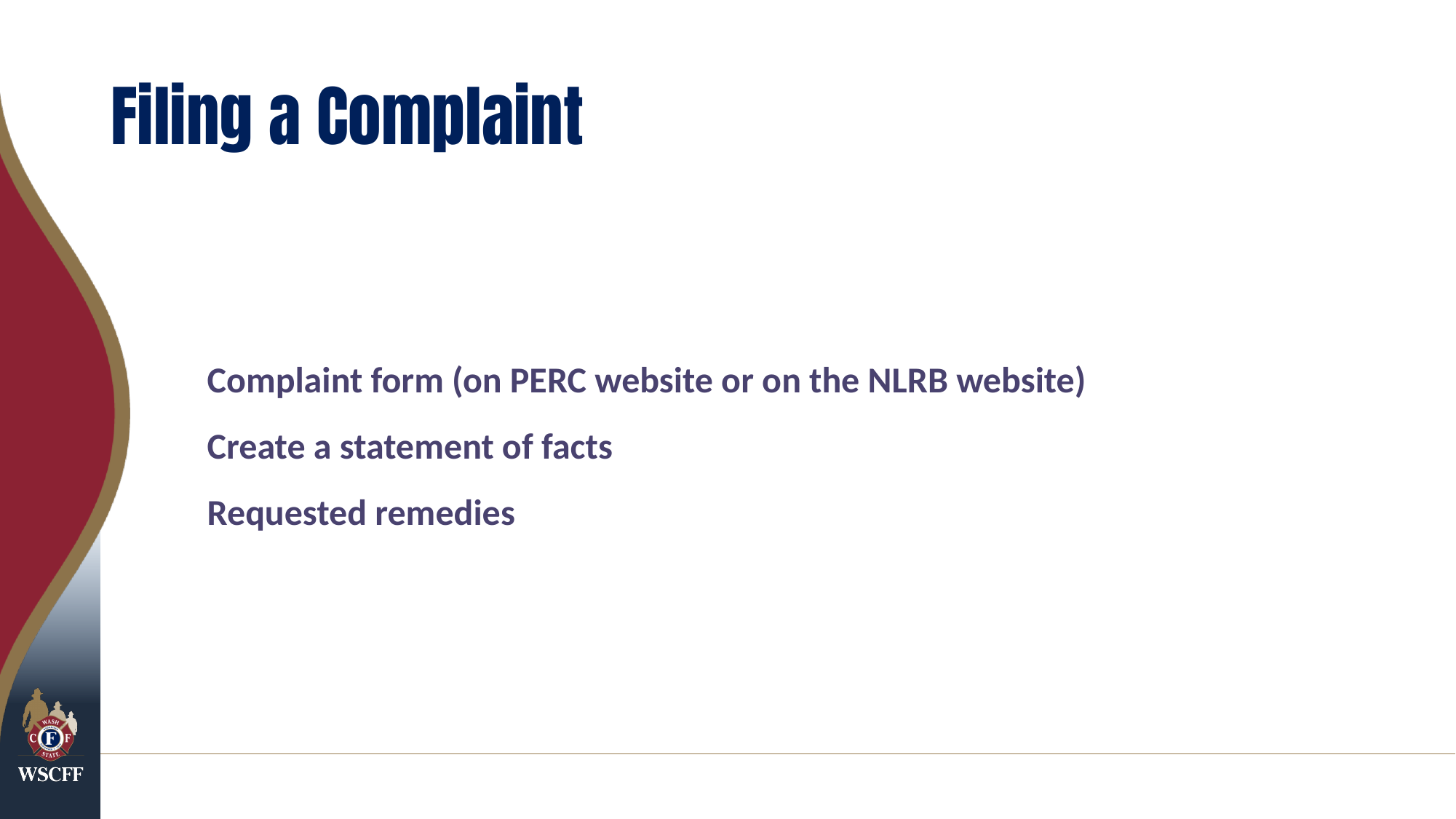

# Filing a Complaint

Complaint form (on PERC website or on the NLRB website)
Create a statement of facts
Requested remedies